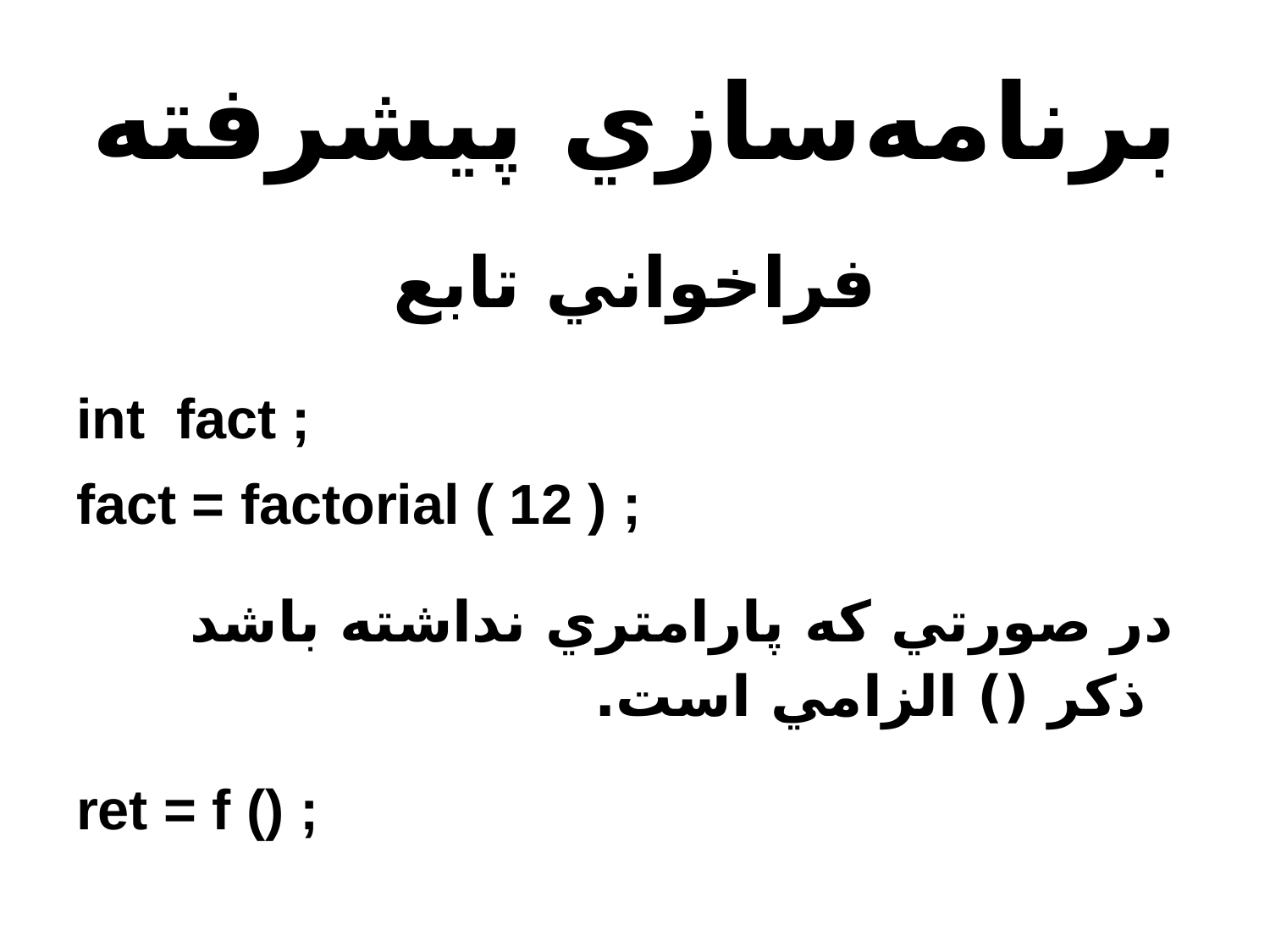

# برنامه‌سازي پيشرفته
فراخواني تابع

int  fact ;
fact = factorial ( 12 ) ;

 در صورتي که پارامتري نداشته باشد ذکر () الزامي است.
ret = f () ;